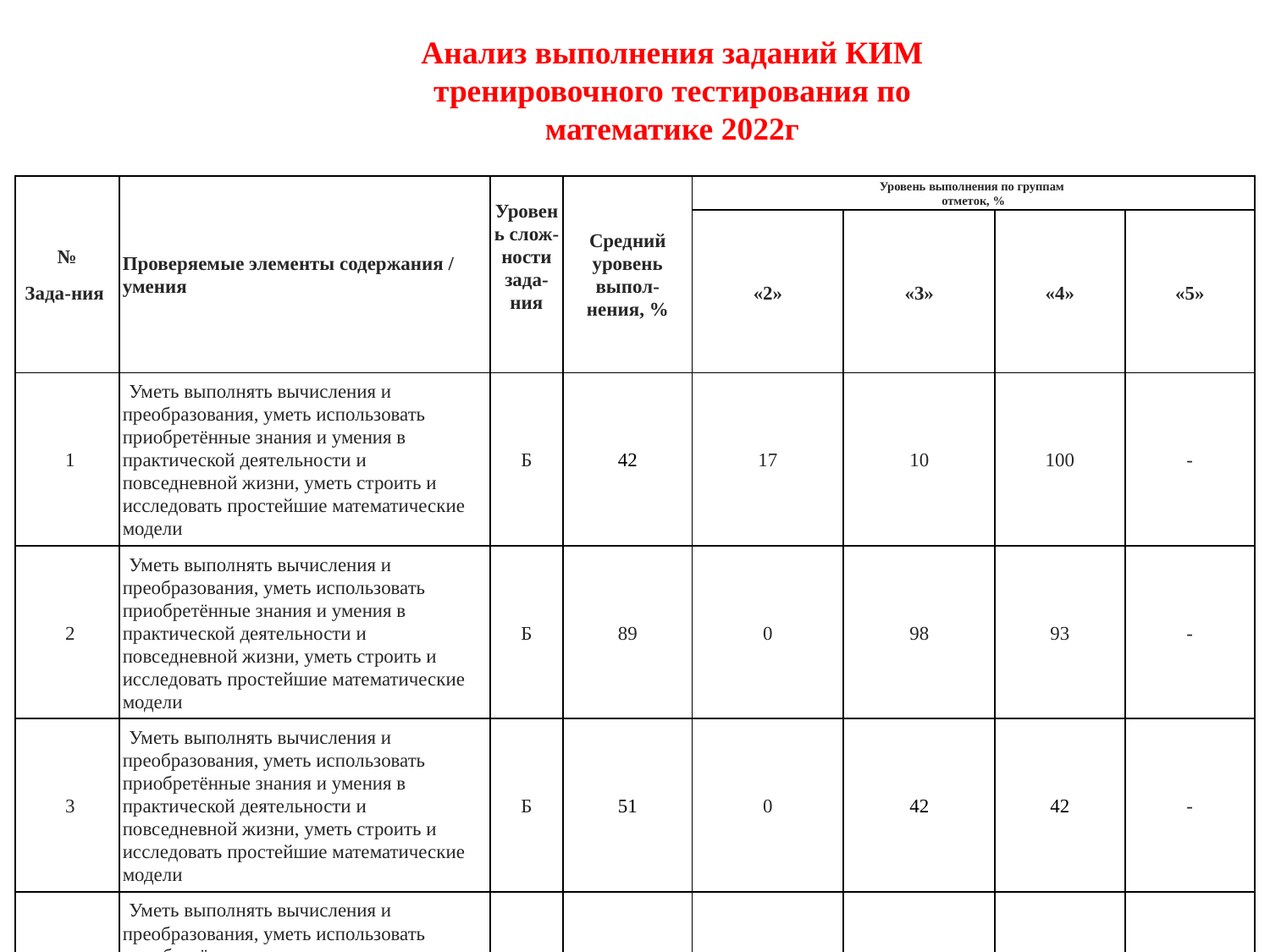

Анализ выполнения заданий КИМ тренировочного тестирования по математике 2022г
| № Зада-ния | Проверяемые элементы содержания / умения | Уровень слож-ности зада-ния | Средний уровень выпол-нения, % | Уровень выполнения по группам отметок, % |  |  |  |
| --- | --- | --- | --- | --- | --- | --- | --- |
|  |  |  |  | «2» | «3» | «4» | «5» |
| 1 | Уметь выполнять вычисления и преобразования, уметь использовать приобретённые знания и умения в практической деятельности и повседневной жизни, уметь строить и исследовать простейшие математические модели | Б | 42 | 17 | 10 | 100 | - |
| 2 | Уметь выполнять вычисления и преобразования, уметь использовать приобретённые знания и умения в практической деятельности и повседневной жизни, уметь строить и исследовать простейшие математические модели | Б | 89 | 0 | 98 | 93 | - |
| 3 | Уметь выполнять вычисления и преобразования, уметь использовать приобретённые знания и умения в практической деятельности и повседневной жизни, уметь строить и исследовать простейшие математические модели | Б | 51 | 0 | 42 | 42 | - |
| 4 | Уметь выполнять вычисления и преобразования, уметь использовать приобретённые знания и умения в практической деятельности и повседневной жизни, уметь строить и исследовать простейшие математические модели | Б | 20 | 0 | 10 | 44 | - |